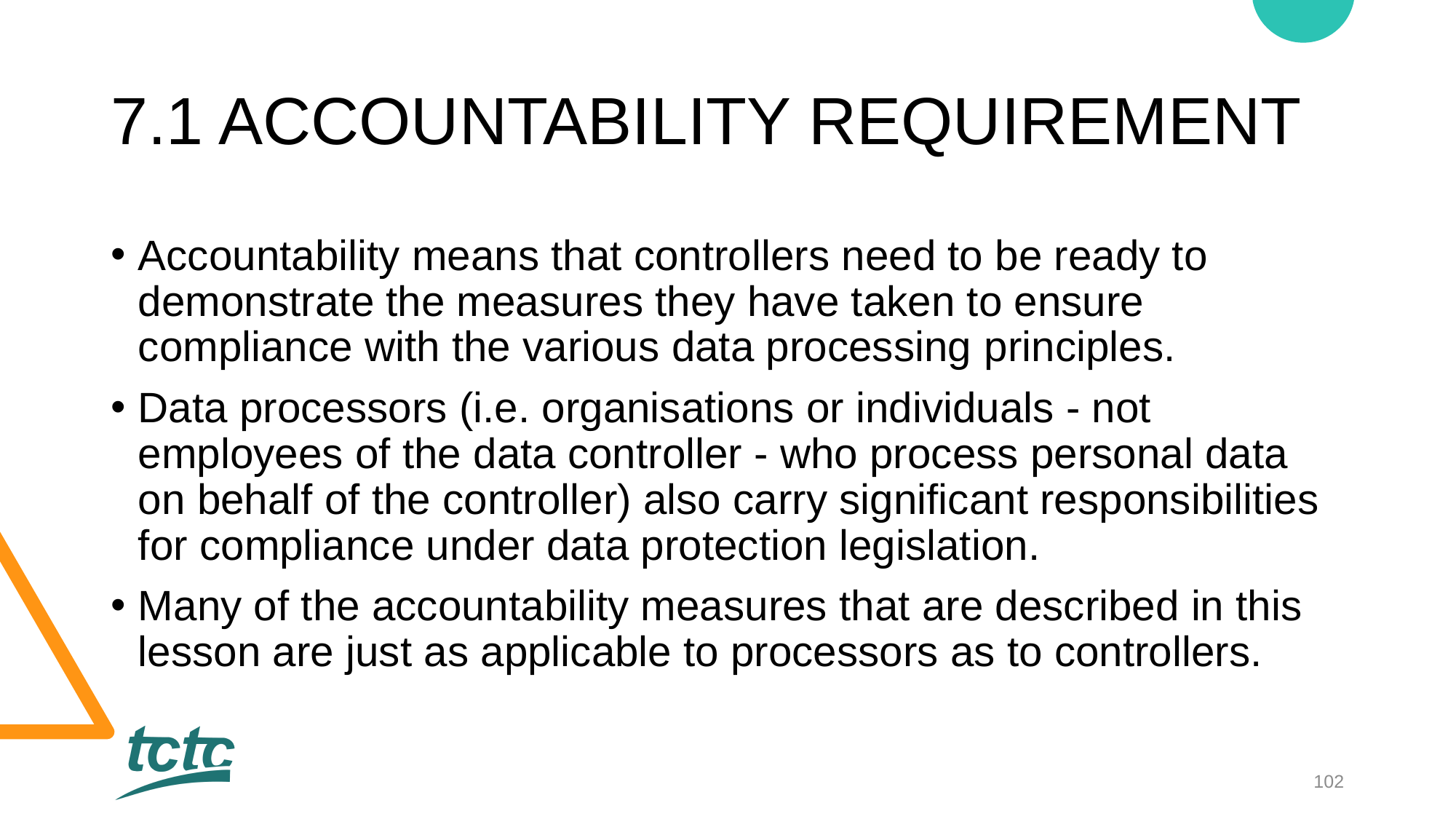

# 7.1 ACCOUNTABILITY REQUIREMENT
Accountability means that controllers need to be ready to demonstrate the measures they have taken to ensure compliance with the various data processing principles.
Data processors (i.e. organisations or individuals - not employees of the data controller - who process personal data on behalf of the controller) also carry significant responsibilities for compliance under data protection legislation.
Many of the accountability measures that are described in this lesson are just as applicable to processors as to controllers.
102